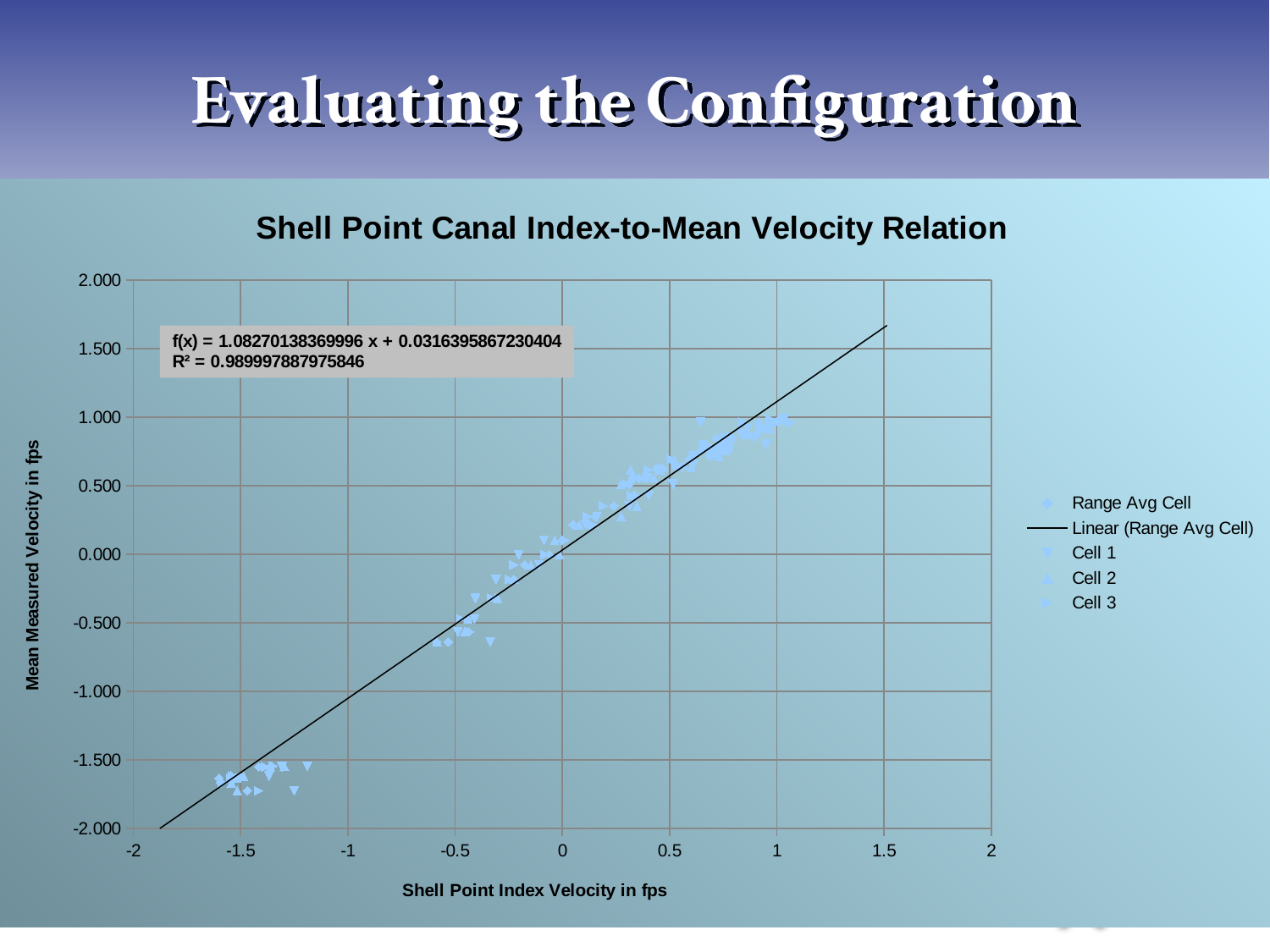

# Evaluating the Configuration

### Chart: Shell Point Canal Index-to-Mean Velocity Relation

| Category |  |  |  |  |
|---|---|---|---|---|
More obvious way to see flow disturbance is with plot of index velocity and mean velocity from measurements.